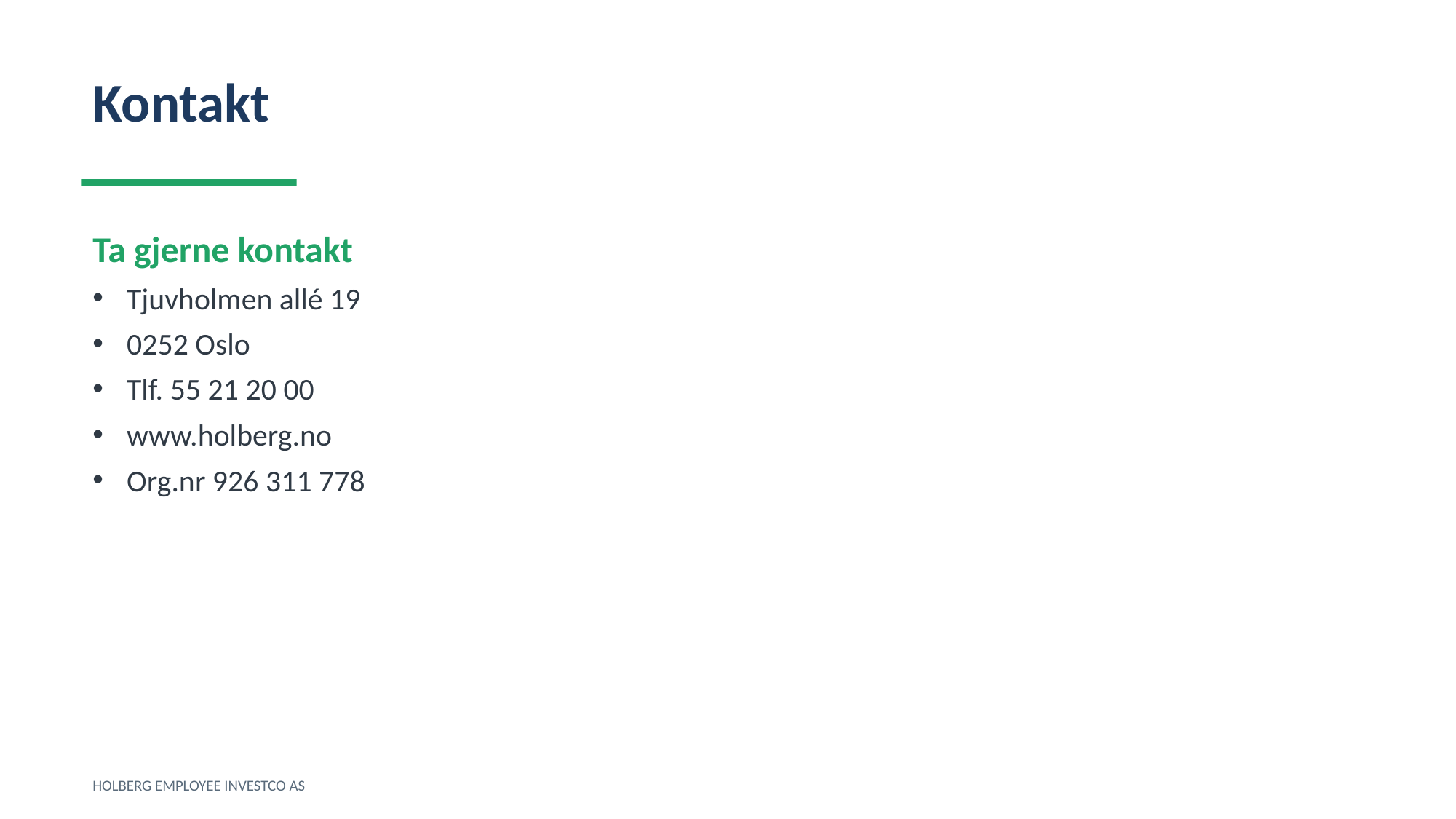

Kontakt

Ta gjerne kontakt
Tjuvholmen allé 19
0252 Oslo
Tlf. 55 21 20 00
www.holberg.no
Org.nr 926 311 778
HOLBERG EMPLOYEE INVESTCO AS